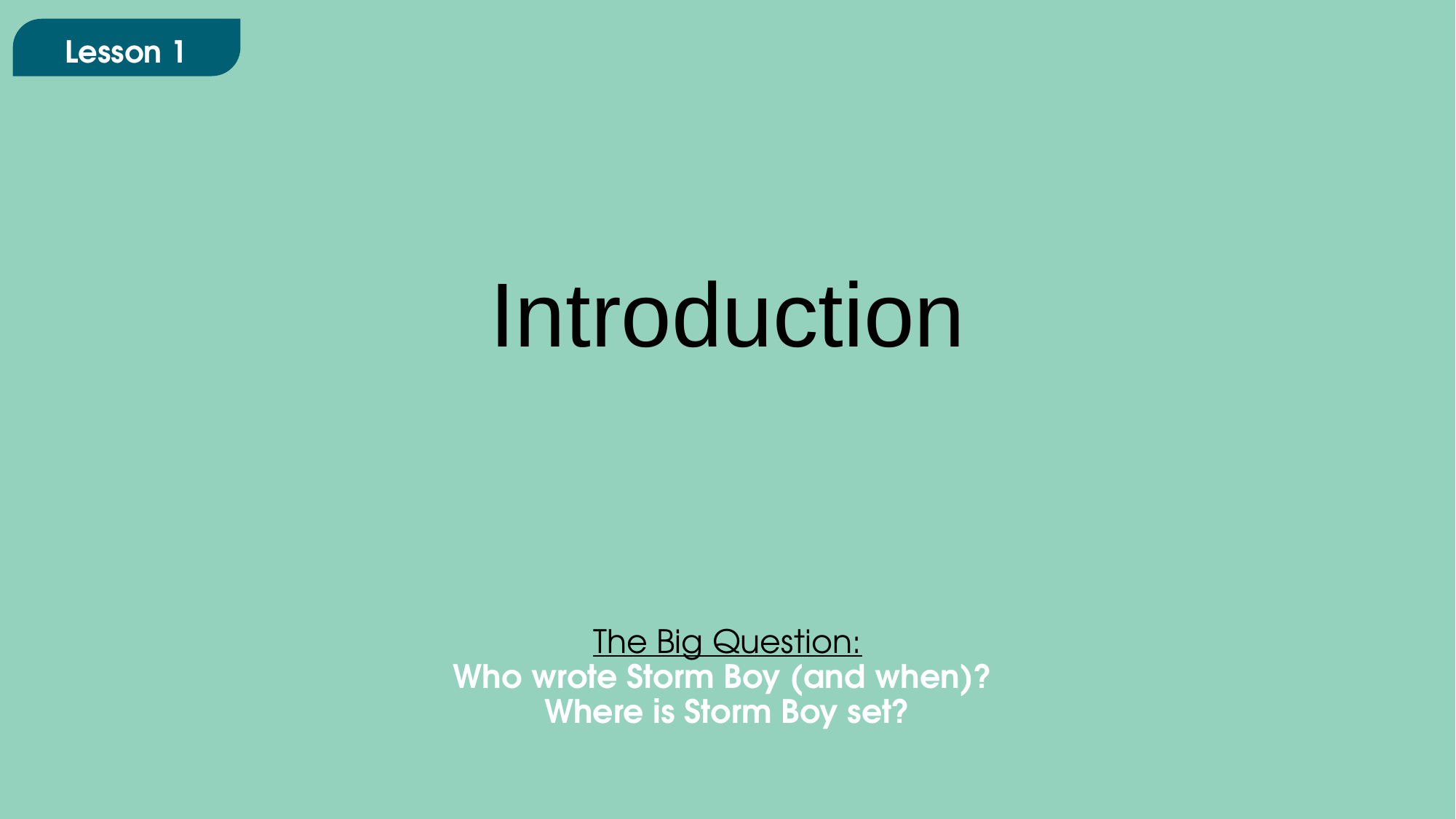

Lesson 1

Introduction
The Big Question:
Who wrote Storm Boy (and when)?
Where is Storm Boy set?